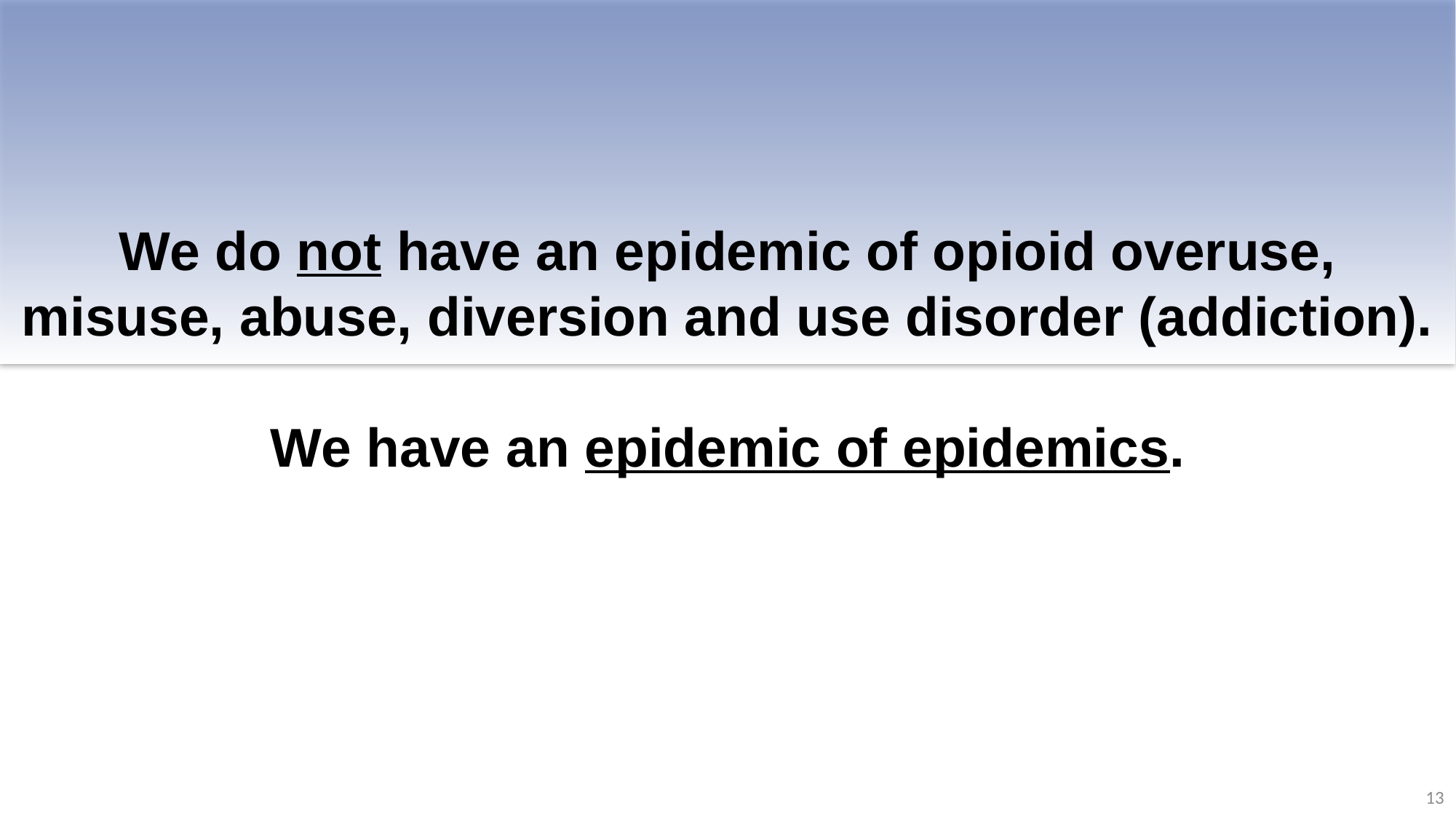

We do not have an epidemic of opioid overuse, misuse, abuse, diversion and use disorder (addiction).

We have an epidemic of epidemics.
13